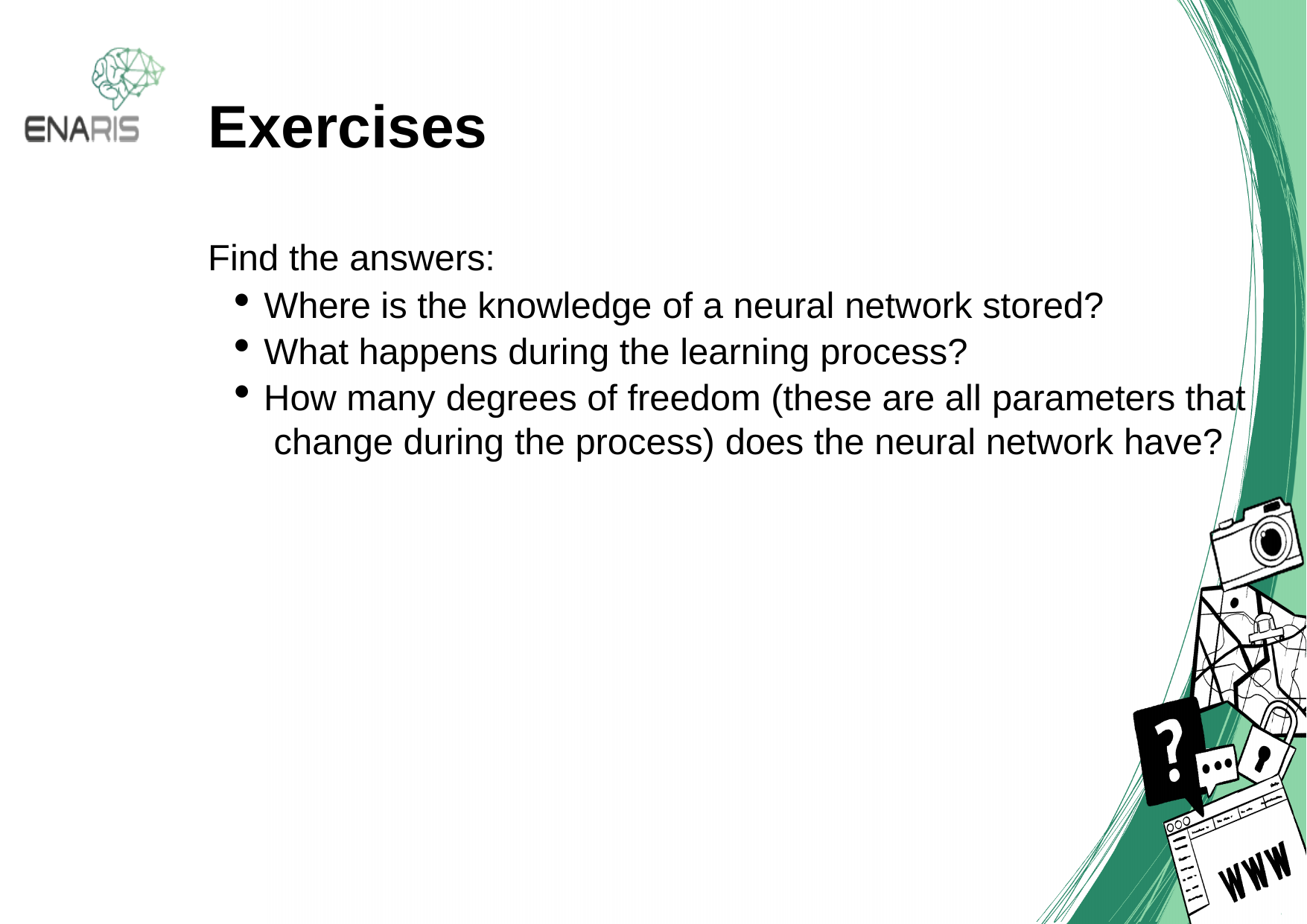

# Exercises
Find the answers:
Where is the knowledge of a neural network stored?
What happens during the learning process?
How many degrees of freedom (these are all parameters that  change during the process) does the neural network have?